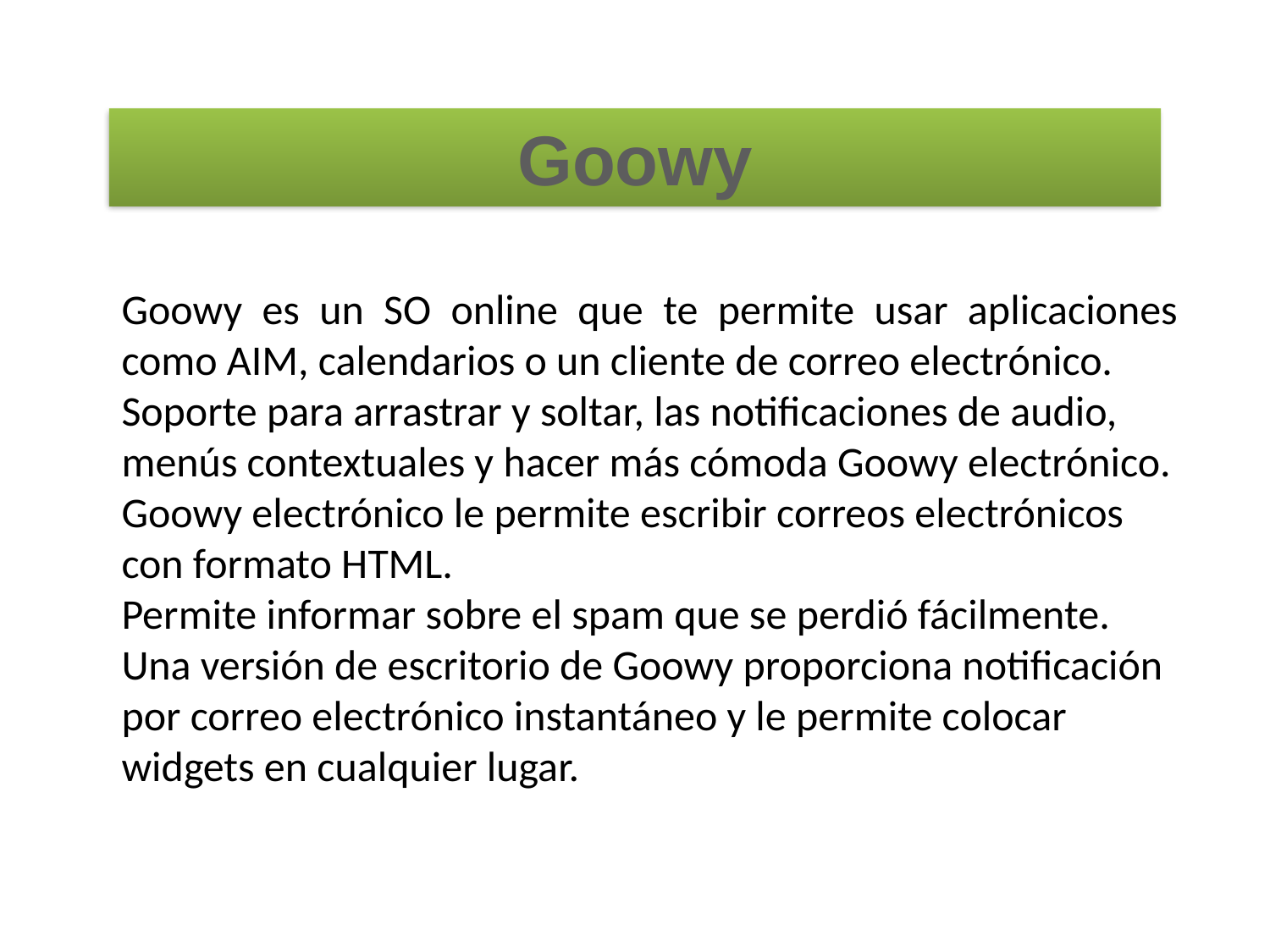

Goowy
Goowy es un SO online que te permite usar aplicaciones como AIM, calendarios o un cliente de correo electrónico.
Soporte para arrastrar y soltar, las notificaciones de audio, menús contextuales y hacer más cómoda Goowy electrónico.
Goowy electrónico le permite escribir correos electrónicos con formato HTML.
Permite informar sobre el spam que se perdió fácilmente.
Una versión de escritorio de Goowy proporciona notificación por correo electrónico instantáneo y le permite colocar widgets en cualquier lugar.